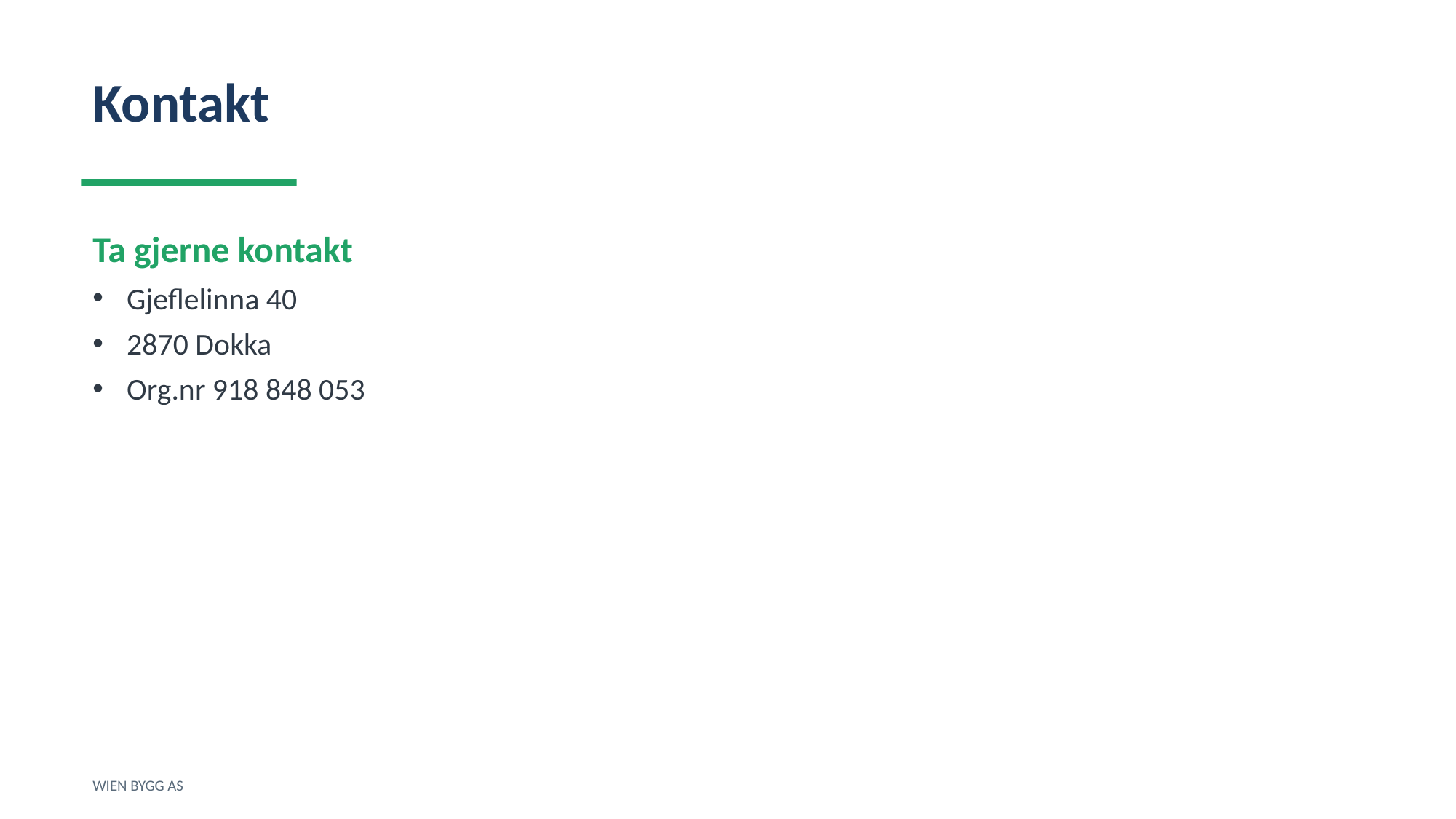

Kontakt

Ta gjerne kontakt
Gjeflelinna 40
2870 Dokka
Org.nr 918 848 053
WIEN BYGG AS